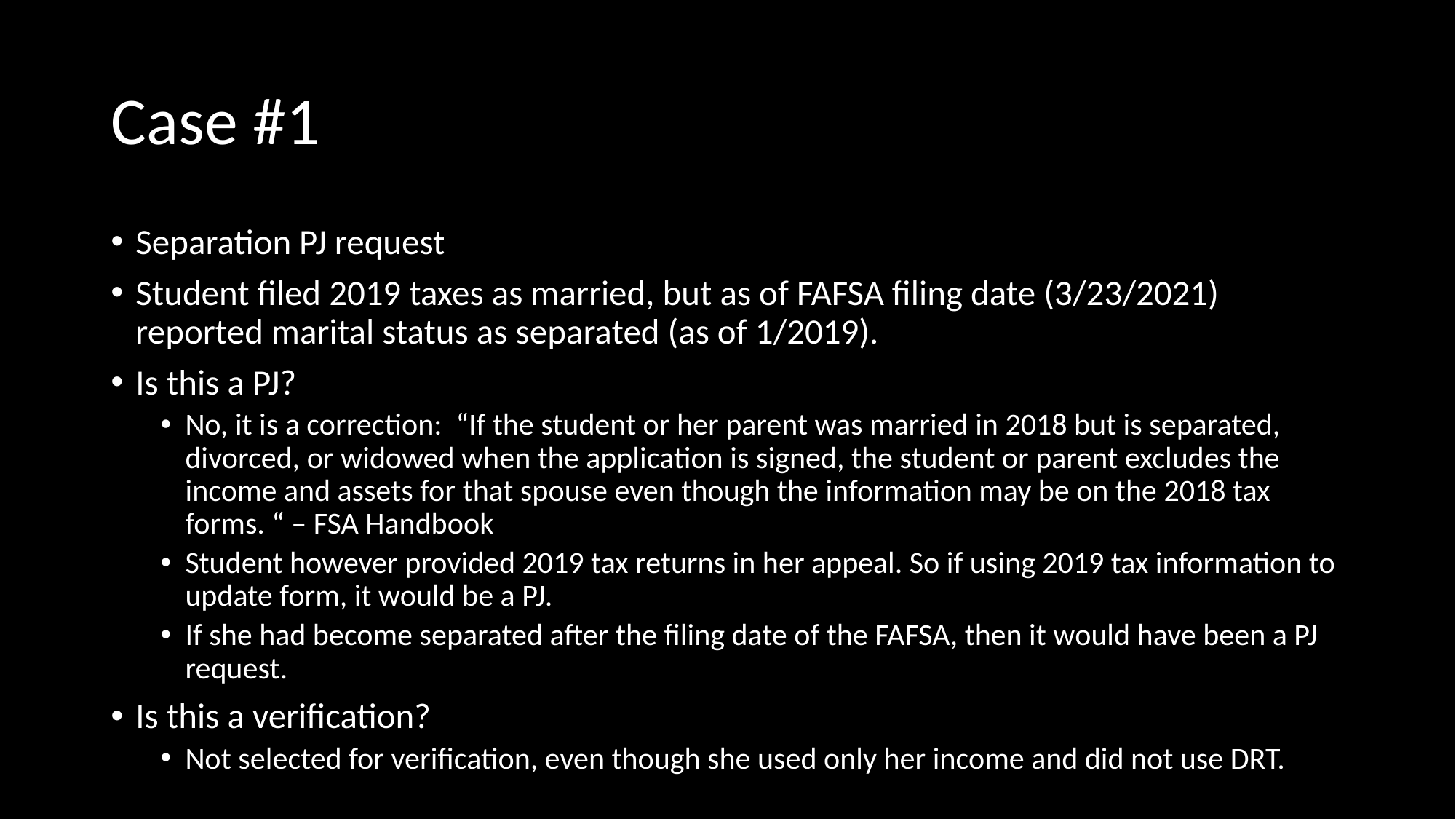

# Case #1
Separation PJ request
Student filed 2019 taxes as married, but as of FAFSA filing date (3/23/2021) reported marital status as separated (as of 1/2019).
Is this a PJ?
No, it is a correction:  “If the student or her parent was married in 2018 but is separated, divorced, or widowed when the application is signed, the student or parent excludes the income and assets for that spouse even though the information may be on the 2018 tax forms. “ – FSA Handbook
Student however provided 2019 tax returns in her appeal. So if using 2019 tax information to update form, it would be a PJ.
If she had become separated after the filing date of the FAFSA, then it would have been a PJ request.
Is this a verification?
Not selected for verification, even though she used only her income and did not use DRT.